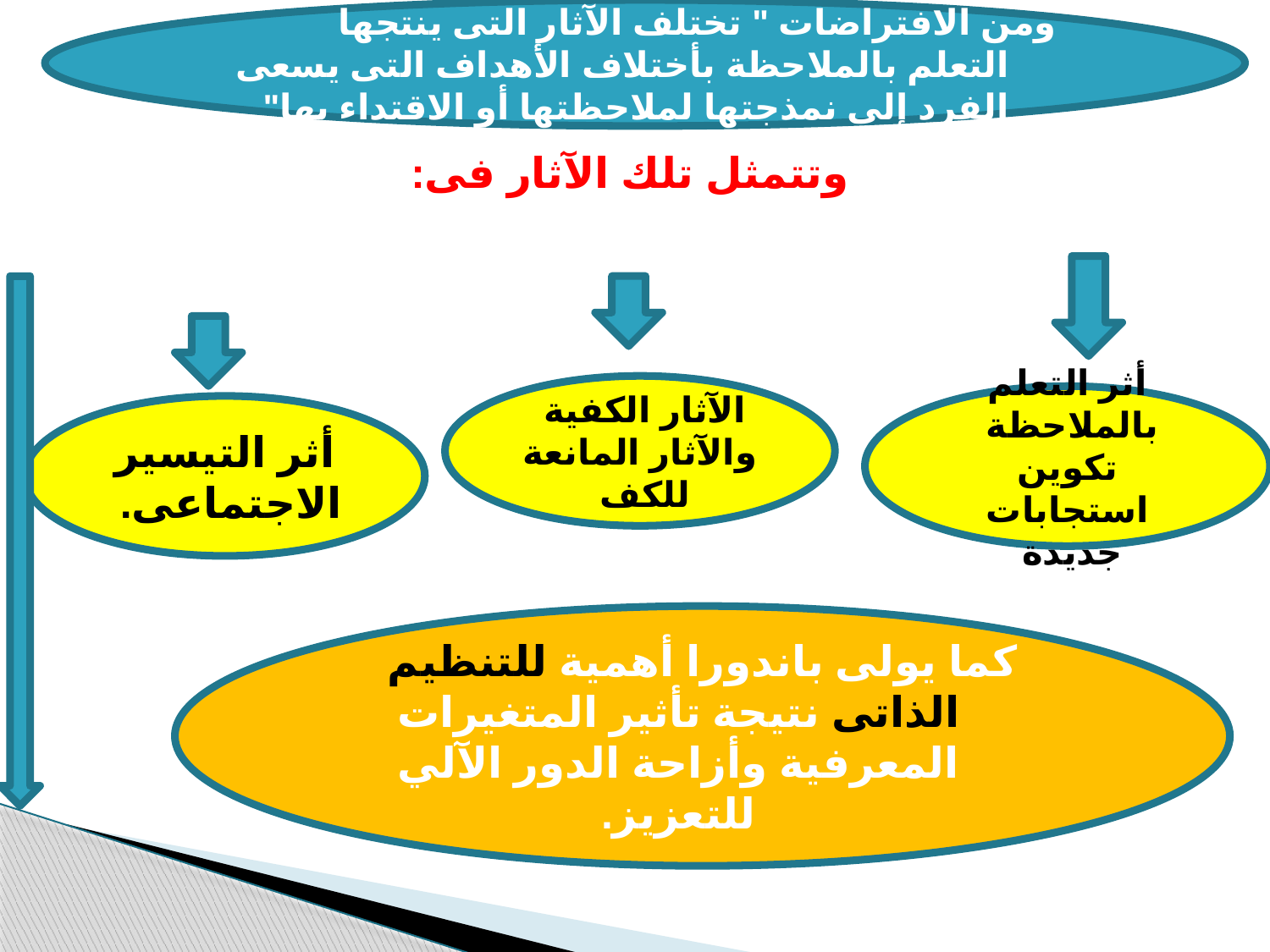

ومن الافتراضات " تختلف الآثار التى ينتجها التعلم بالملاحظة بأختلاف الأهداف التى يسعى الفرد إلى نمذجتها لملاحظتها أو الاقتداء بها"
وتتمثل تلك الآثار فى:

الآثار الكفية
والآثار المانعة للكف
أثر التعلم بالملاحظة
تكوين استجابات جديدة
أثر التيسير الاجتماعى.
كما يولى باندورا أهمية للتنظيم الذاتى نتيجة تأثير المتغيرات المعرفية وأزاحة الدور الآلي للتعزيز.